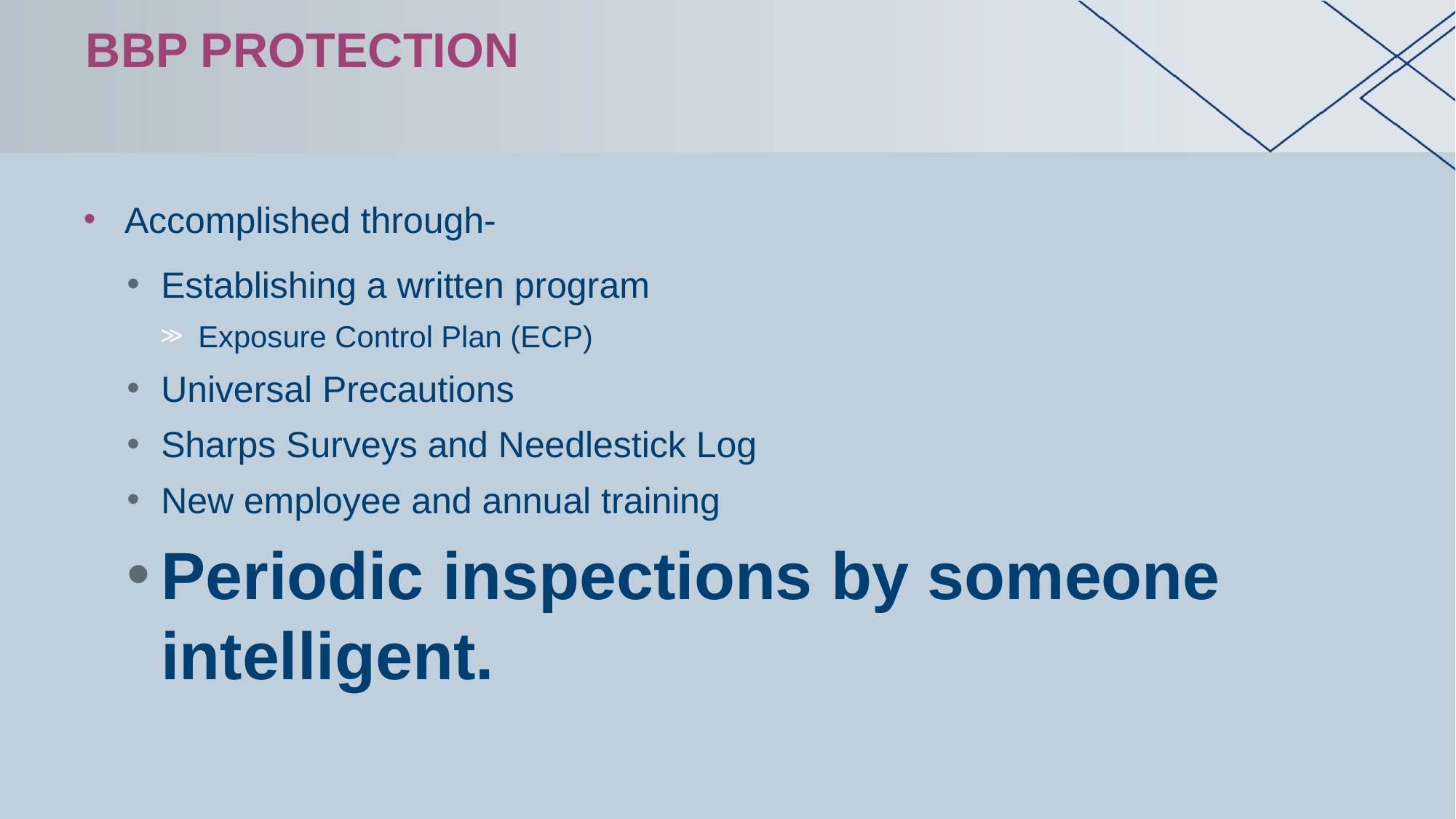

# BBP Protection
Accomplished through-
Establishing a written program
Exposure Control Plan (ECP)
Universal Precautions
Sharps Surveys and Needlestick Log
New employee and annual training
Periodic inspections by someone intelligent.